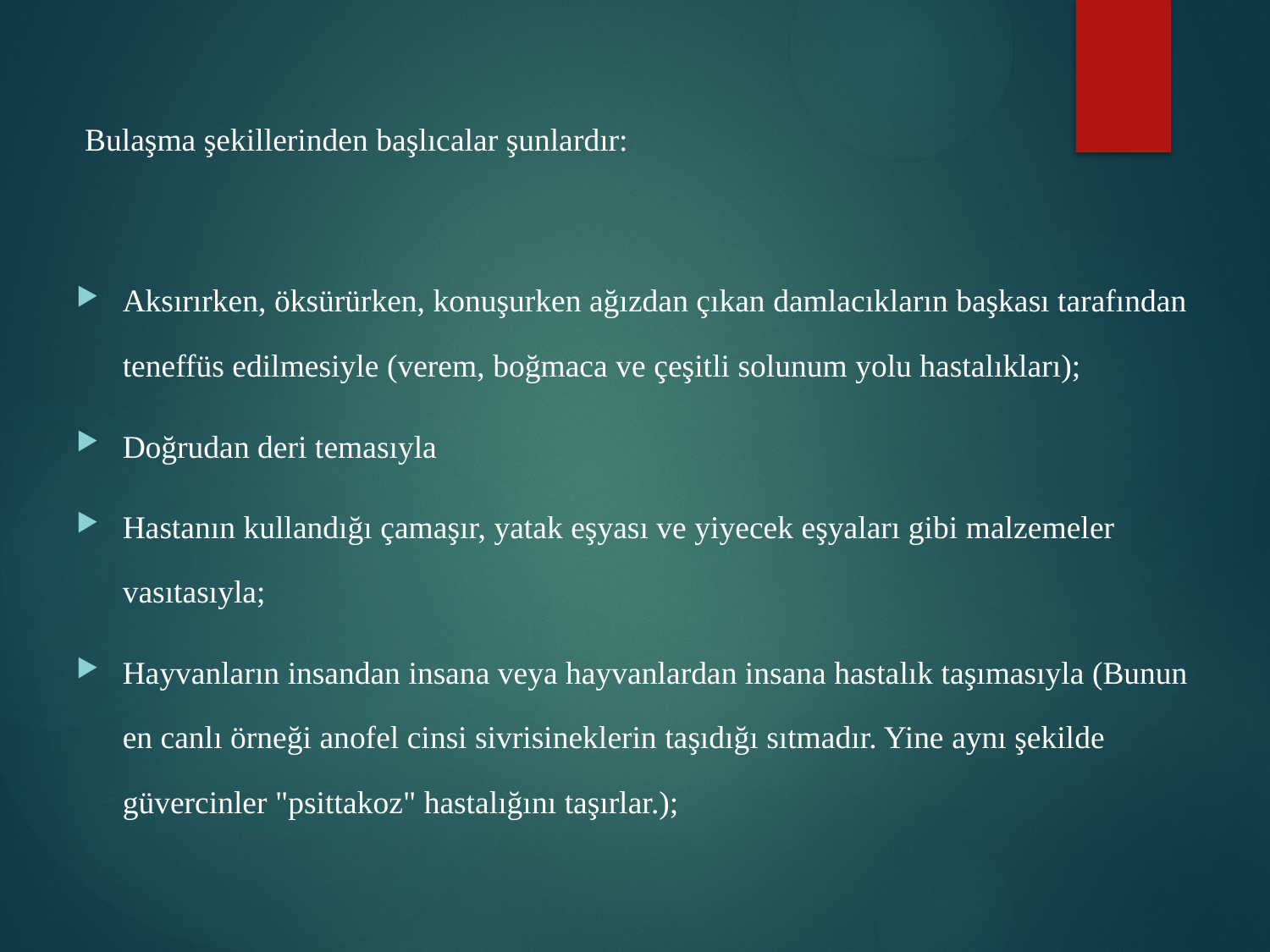

Bulaşma şekillerinden başlıcalar şunlardır:

Aksırırken, öksürürken, konuşurken ağızdan çıkan damlacıkların başkası tarafından teneffüs edilmesiyle (verem, boğmaca ve çeşitli solunum yolu hastalıkları);
Doğrudan deri temasıyla
Hastanın kullandığı çamaşır, yatak eşyası ve yiyecek eşyaları gibi malzemeler vasıtasıyla;
Hayvanların insandan insana veya hayvanlardan insana hastalık taşımasıyla (Bunun en canlı örneği anofel cinsi sivrisineklerin taşıdığı sıtmadır. Yine aynı şekilde güvercinler "psittakoz" hastalığını taşırlar.);